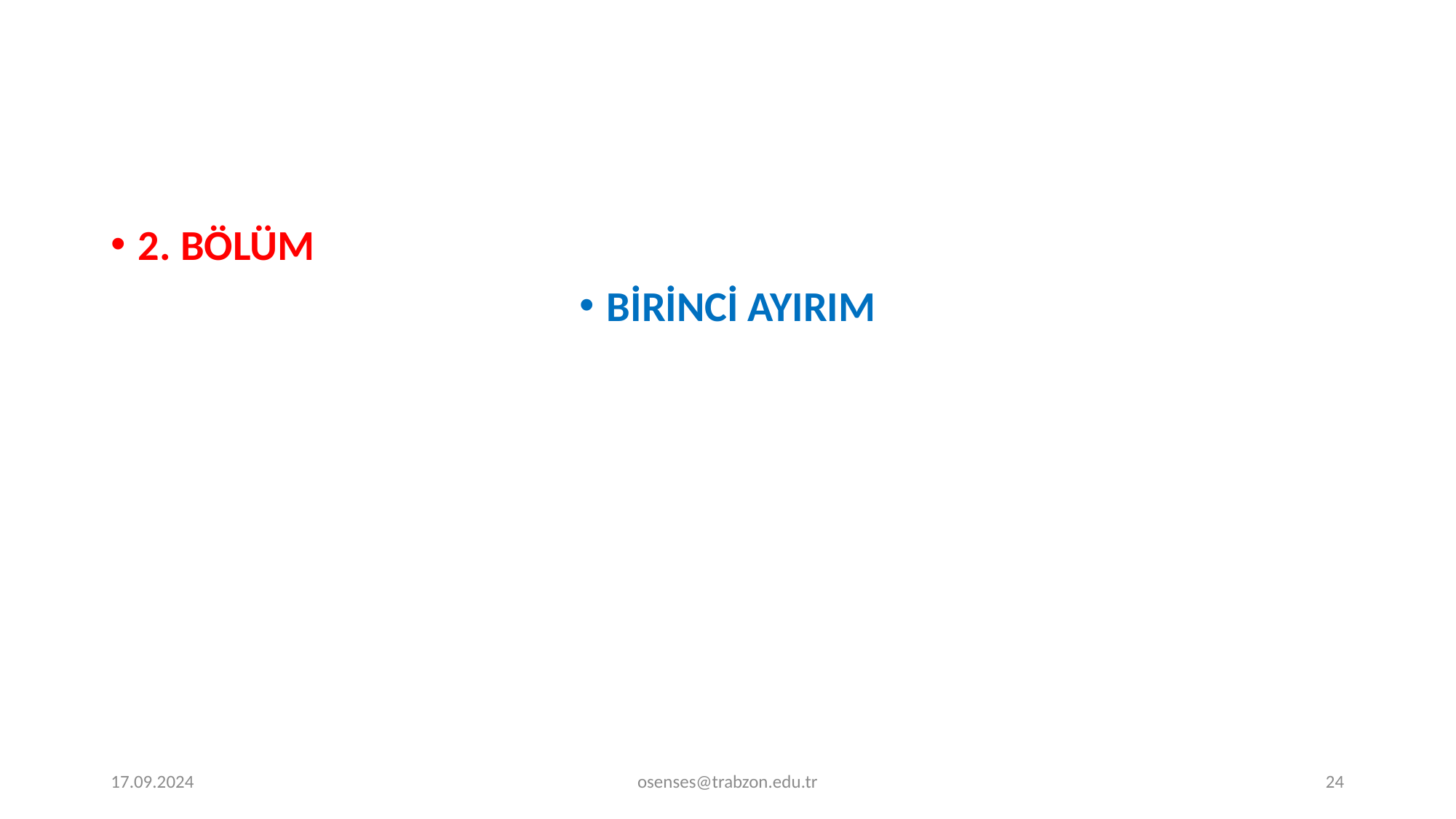

2. BÖLÜM
BİRİNCİ AYIRIM
17.09.2024
osenses@trabzon.edu.tr
24